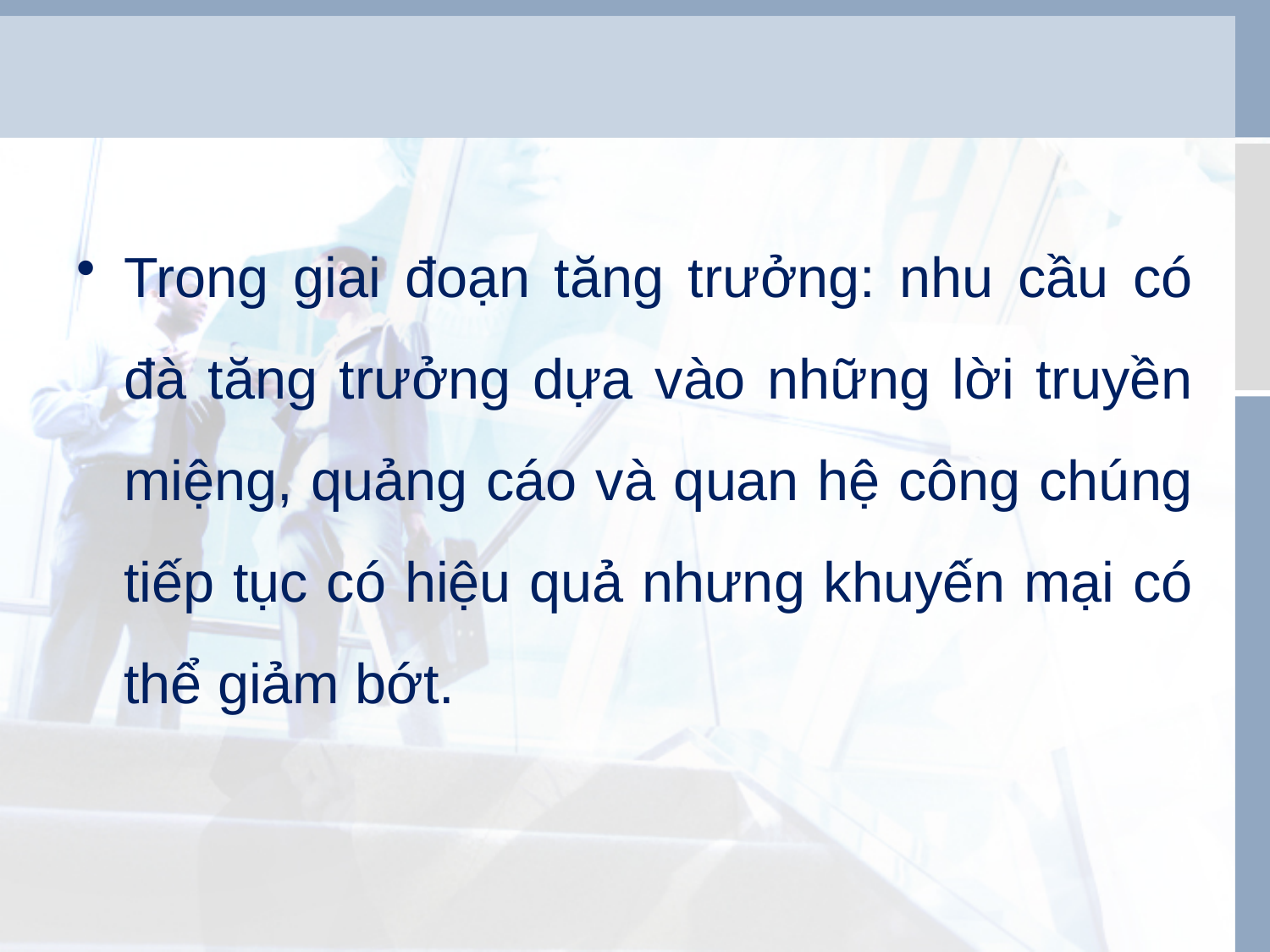

Trong giai đoạn tăng trưởng: nhu cầu có đà tăng trưởng dựa vào những lời truyền miệng, quảng cáo và quan hệ công chúng tiếp tục có hiệu quả nhưng khuyến mại có thể giảm bớt.